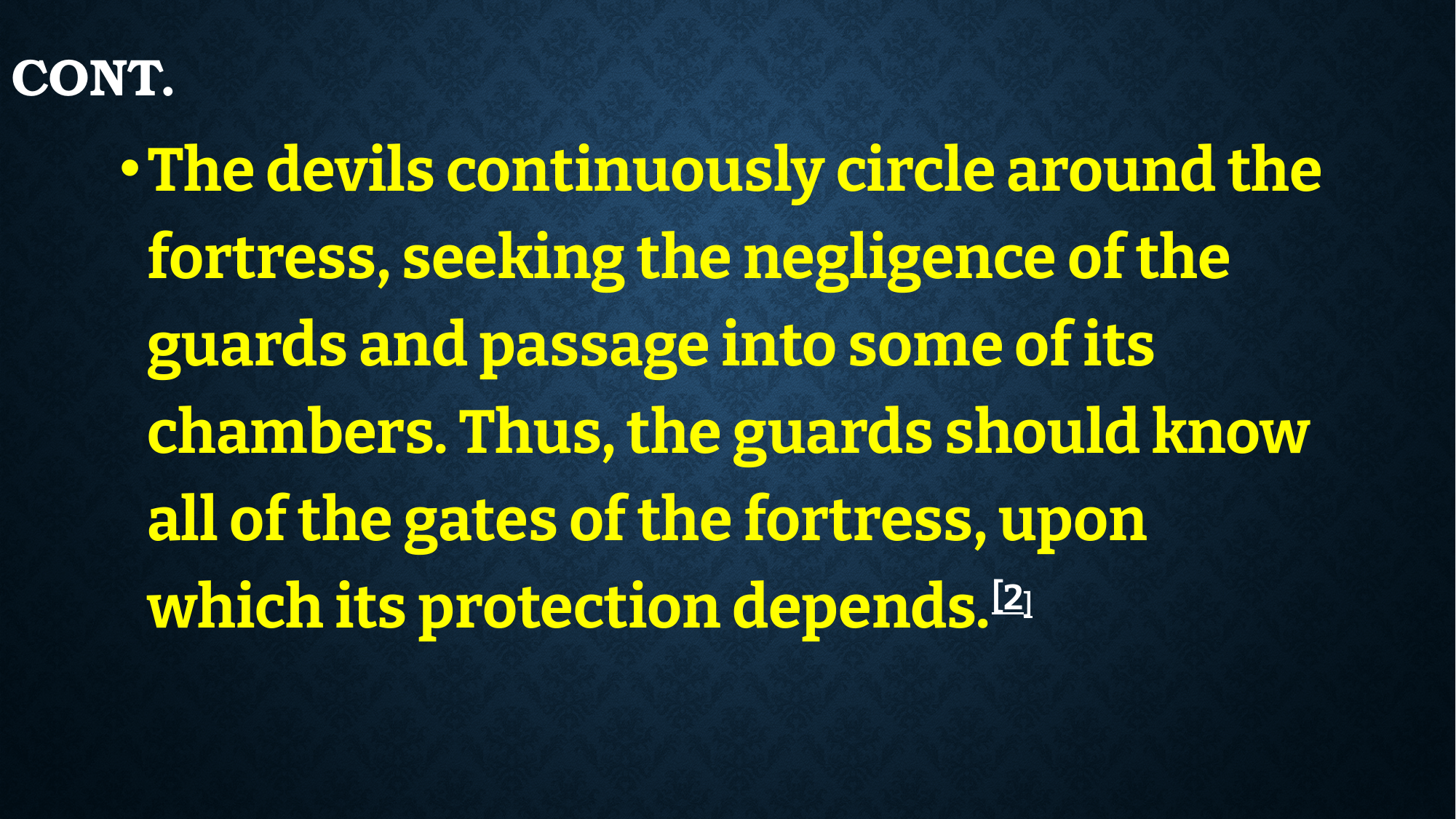

# Cont.
The devils continuously circle around the fortress, seeking the negligence of the guards and passage into some of its chambers. Thus, the guards should know all of the gates of the fortress, upon which its protection depends.[2]